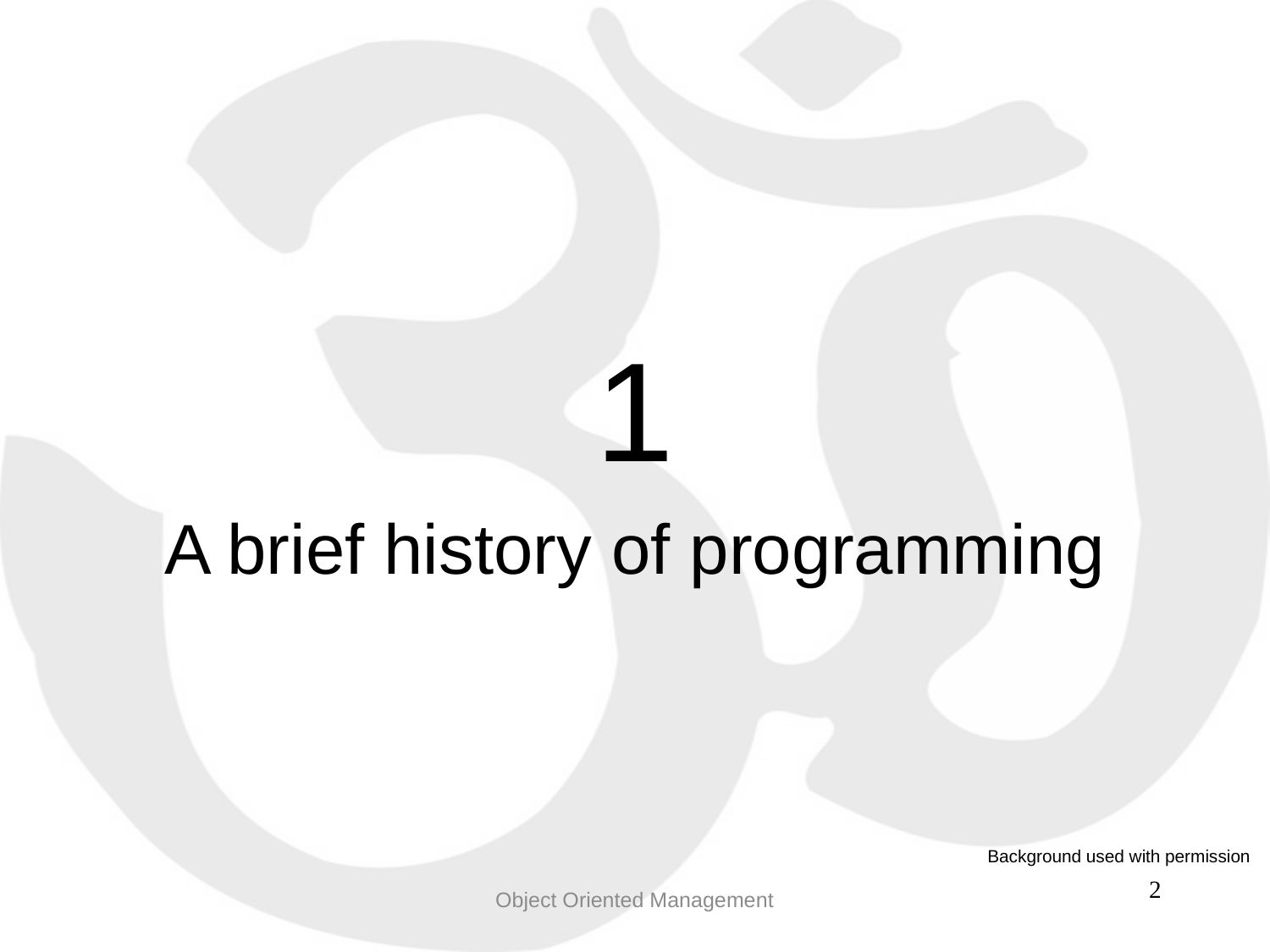

1
A brief history of programming
Background used with permission
Object Oriented Management
2